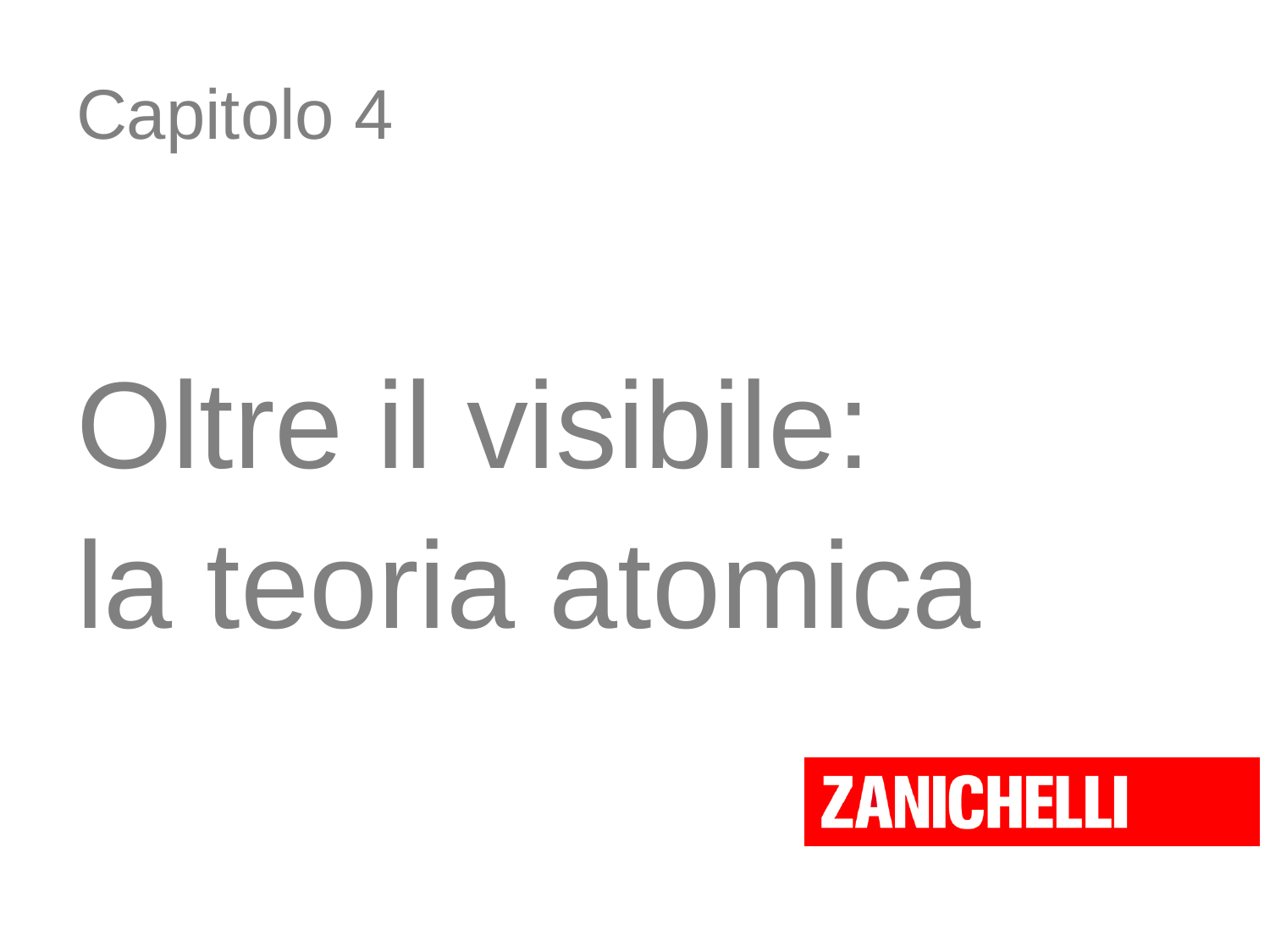

# Capitolo 4
Oltre il visibile:
la teoria atomica